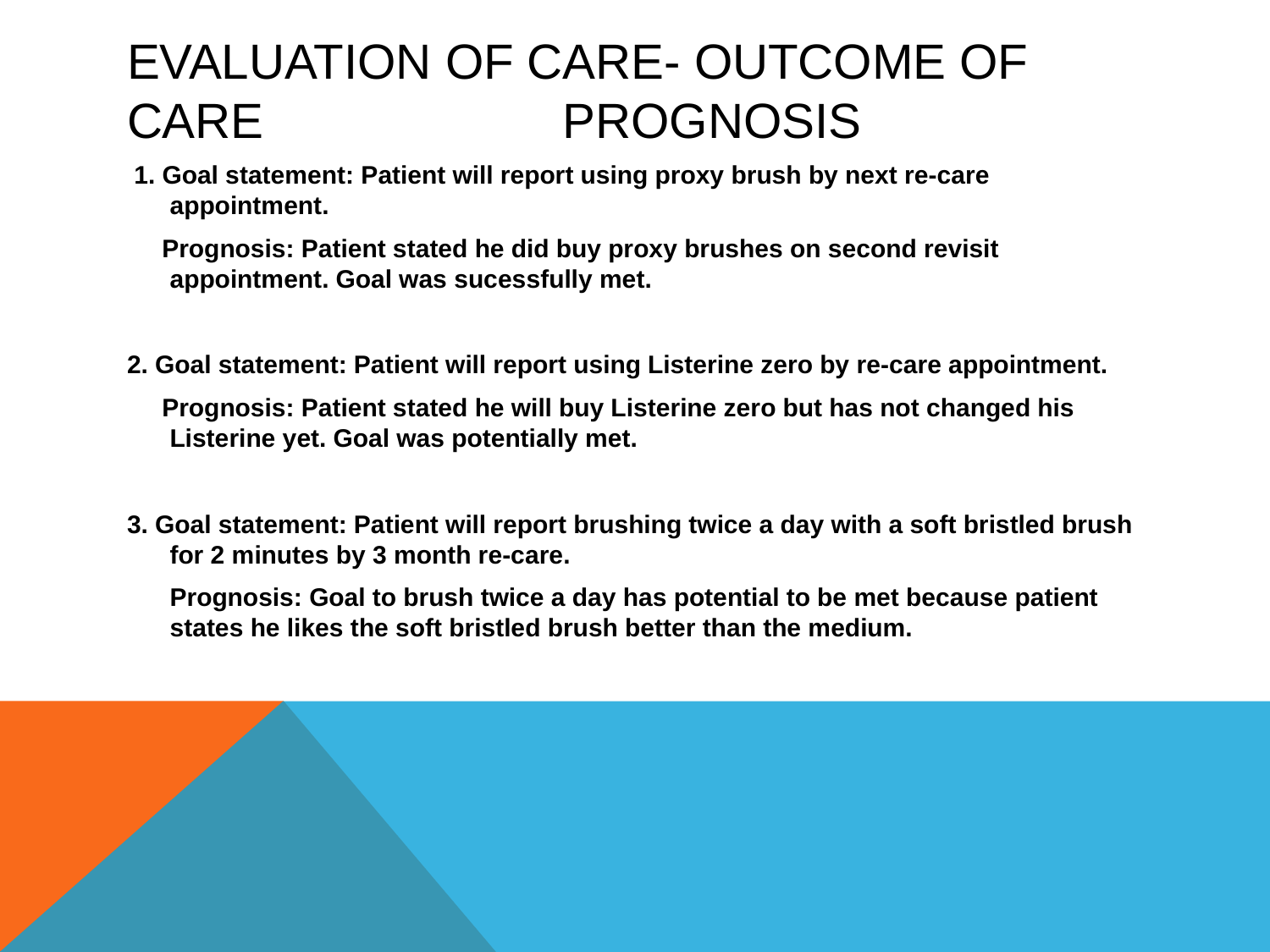

# eVALUATION OF CARE- OUTCOME OF CARE      		    PROGNOSIS
 1. Goal statement: Patient will report using proxy brush by next re-care appointment.
     Prognosis: Patient stated he did buy proxy brushes on second revisit appointment. Goal was sucessfully met.

2. Goal statement: Patient will report using Listerine zero by re-care appointment.
     Prognosis: Patient stated he will buy Listerine zero but has not changed his Listerine yet. Goal was potentially met.

3. Goal statement: Patient will report brushing twice a day with a soft bristled brush for 2 minutes by 3 month re-care.
     	Prognosis: Goal to brush twice a day has potential to be met because patient states he likes the soft bristled brush better than the medium.